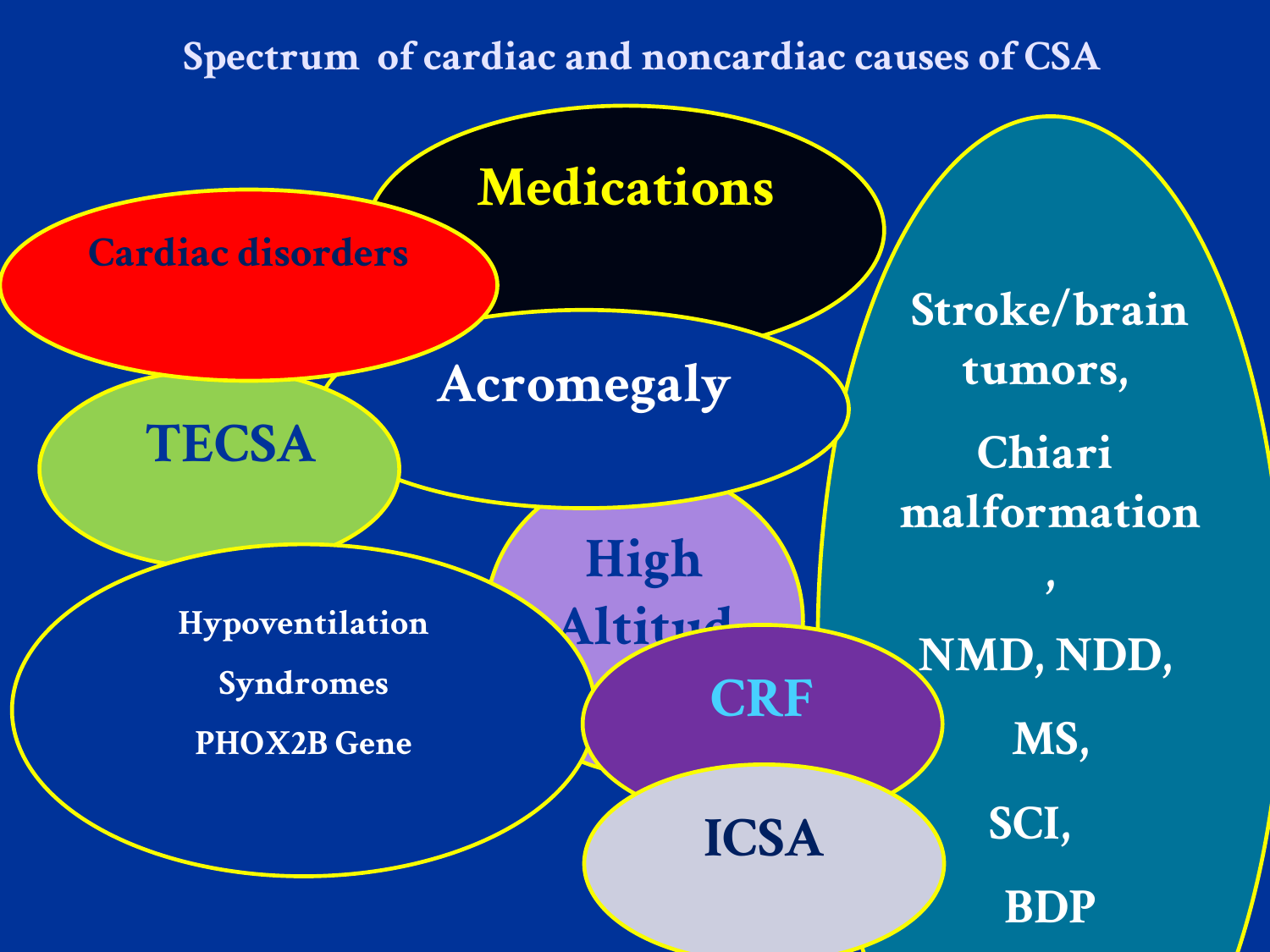

# Spectrum  of cardiac and noncardiac causes of CSA
Medications

Stroke/brain tumors,
 Chiari   malformation,
NMD, NDD,
MS,
SCI,
BDP

Cardiac disorders

Acromegaly

  TECSA

High Altitude
Hypoventilation
Syndromes
PHOX2B Gene

CRF

ICSA